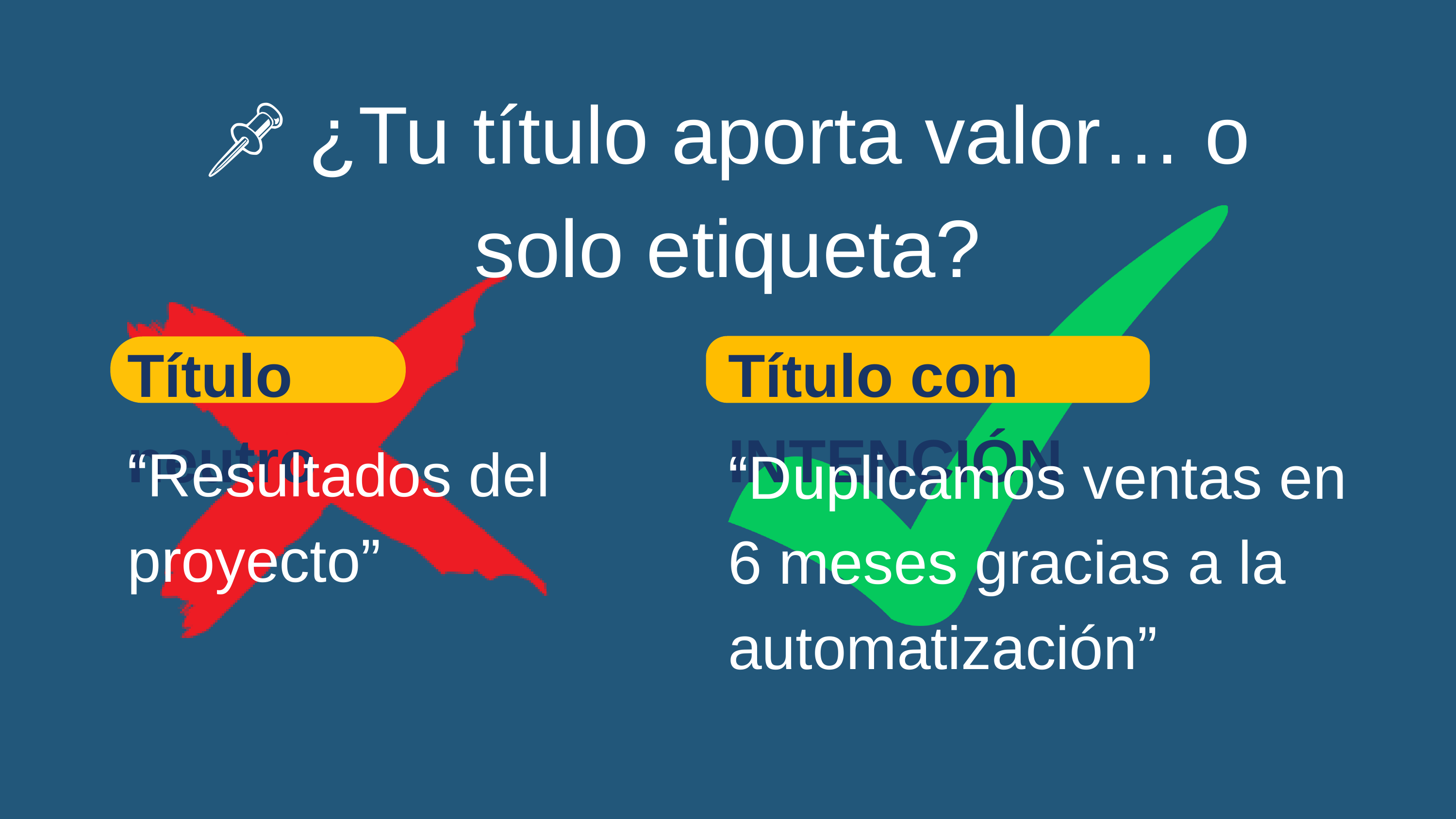

📌 ¿Tu título aporta valor… o solo etiqueta?

Título neutro
Título con INTENCIÓN

“Resultados del proyecto”
“Duplicamos ventas en 6 meses gracias a la automatización”